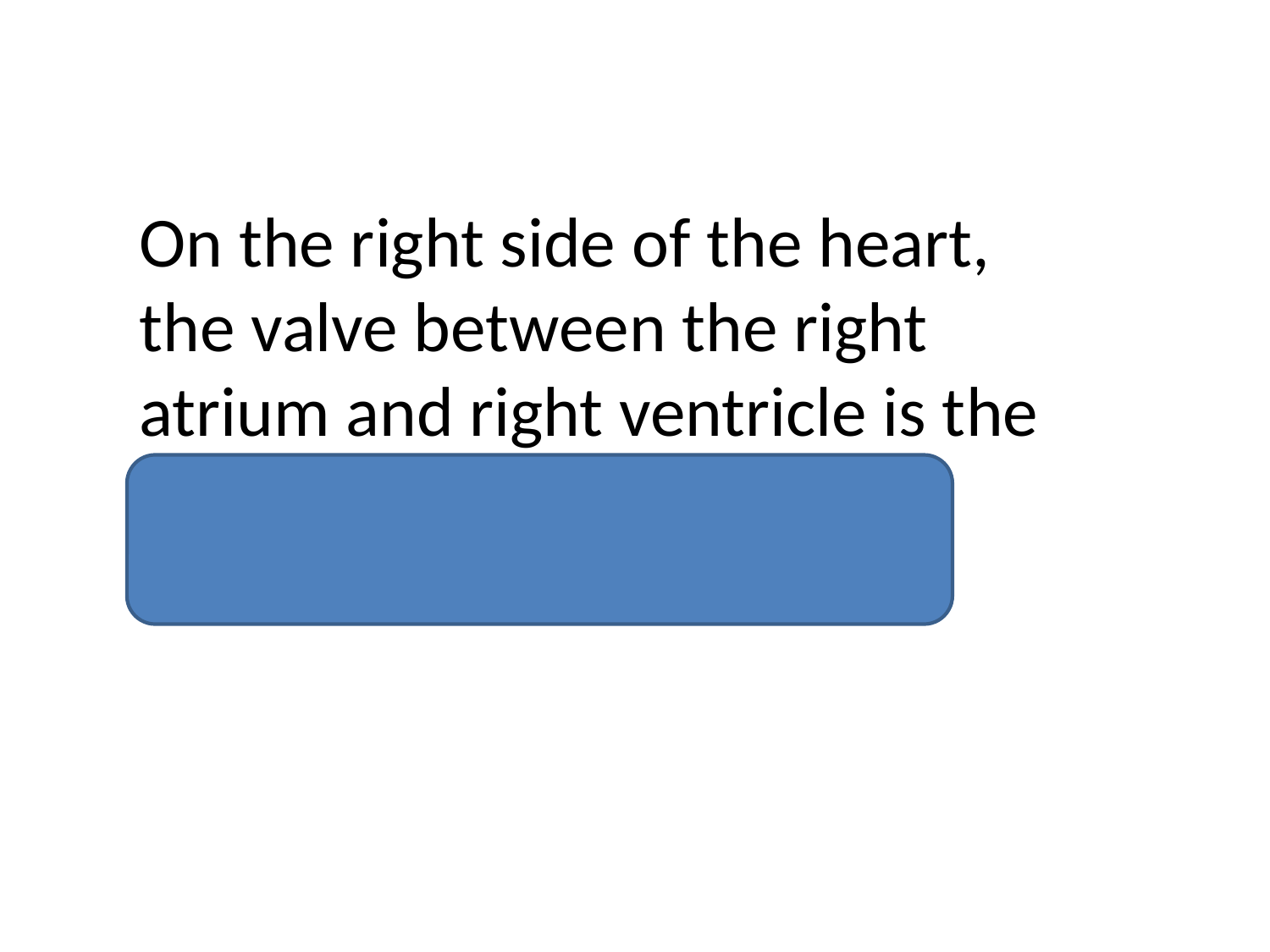

On the right side of the heart, the valve between the right atrium and right ventricle is the Right AV valve (or tricuspid valve).